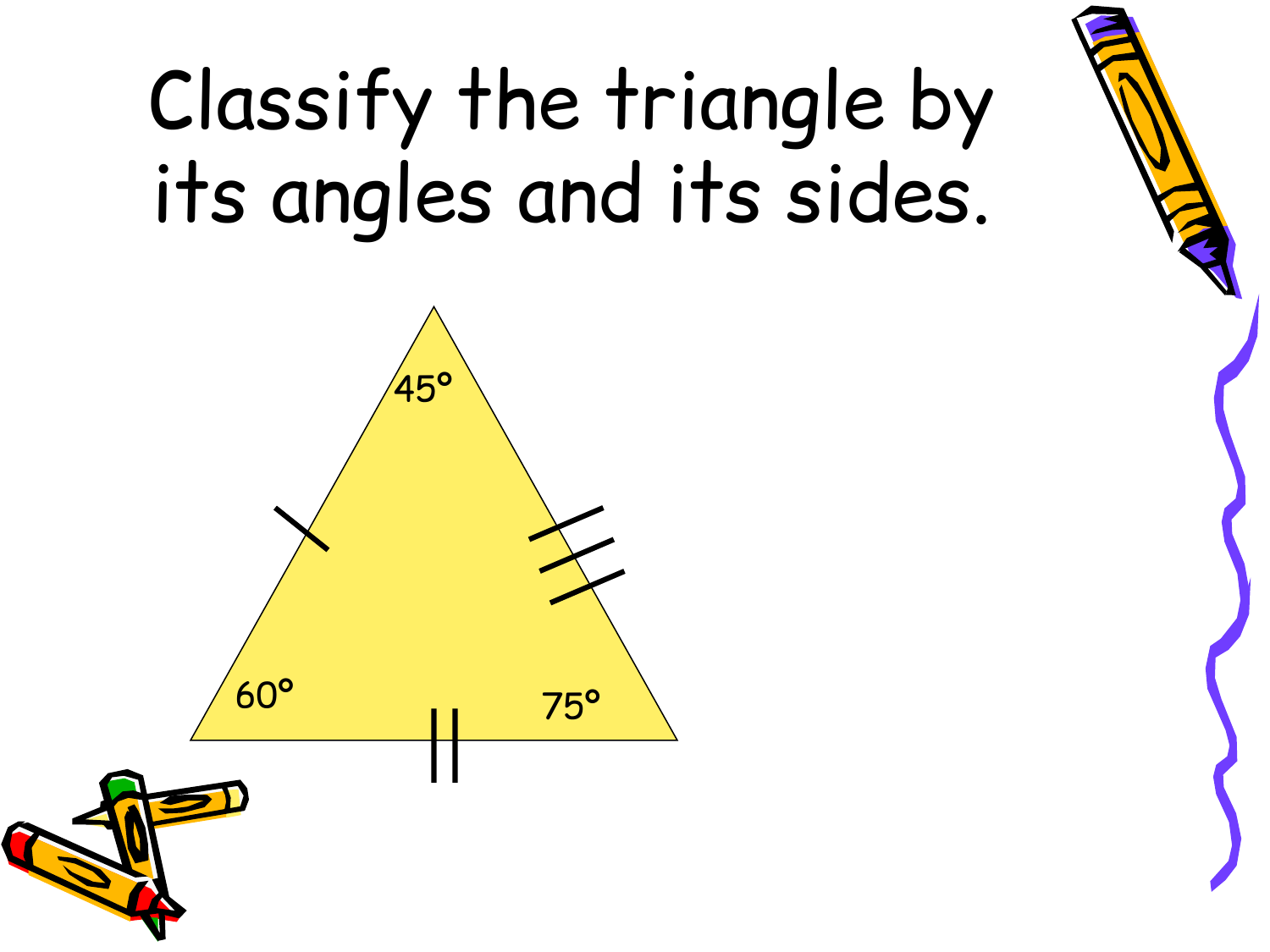

# Classify the triangle by its angles and its sides.

45º

60º
75º